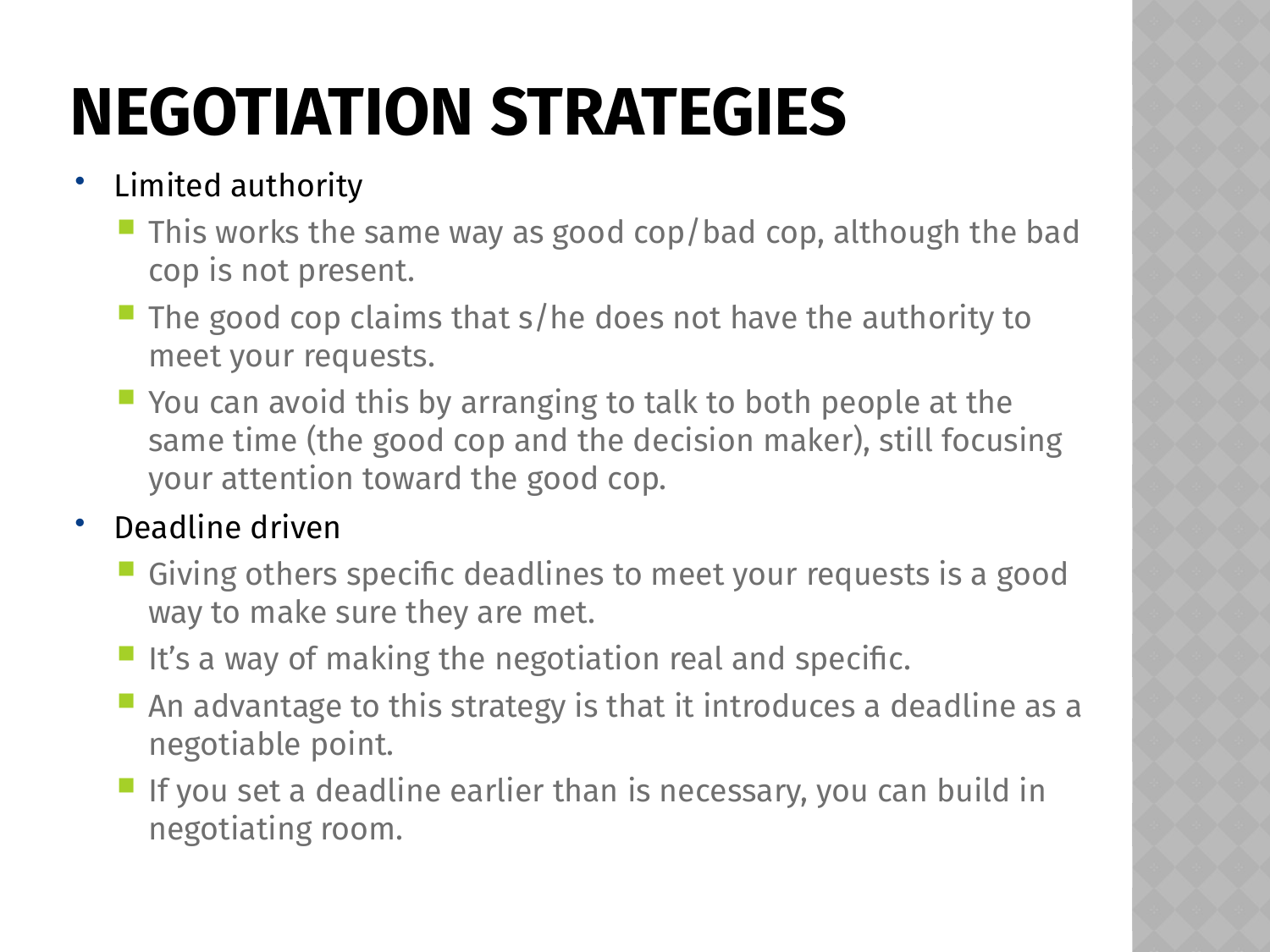

# Negotiation strategies
Limited authority
This works the same way as good cop/bad cop, although the bad cop is not present.
The good cop claims that s/he does not have the authority to meet your requests.
You can avoid this by arranging to talk to both people at the same time (the good cop and the decision maker), still focusing your attention toward the good cop.
Deadline driven
Giving others specific deadlines to meet your requests is a good way to make sure they are met.
It’s a way of making the negotiation real and specific.
An advantage to this strategy is that it introduces a deadline as a negotiable point.
If you set a deadline earlier than is necessary, you can build in negotiating room.